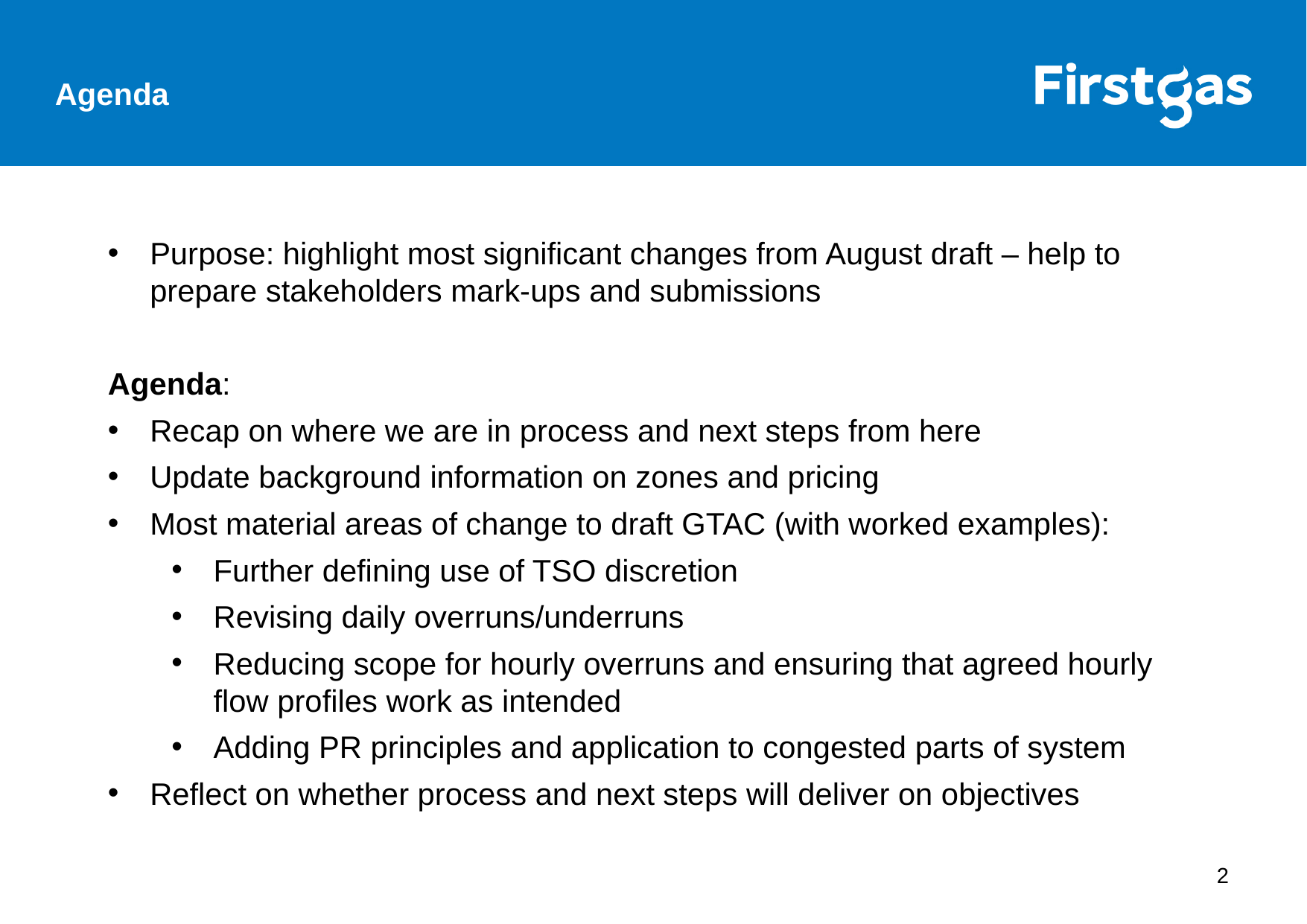

Agenda
Purpose: highlight most significant changes from August draft – help to prepare stakeholders mark-ups and submissions

Agenda:
Recap on where we are in process and next steps from here
Update background information on zones and pricing
Most material areas of change to draft GTAC (with worked examples):
Further defining use of TSO discretion
Revising daily overruns/underruns
Reducing scope for hourly overruns and ensuring that agreed hourly flow profiles work as intended
Adding PR principles and application to congested parts of system
Reflect on whether process and next steps will deliver on objectives
2